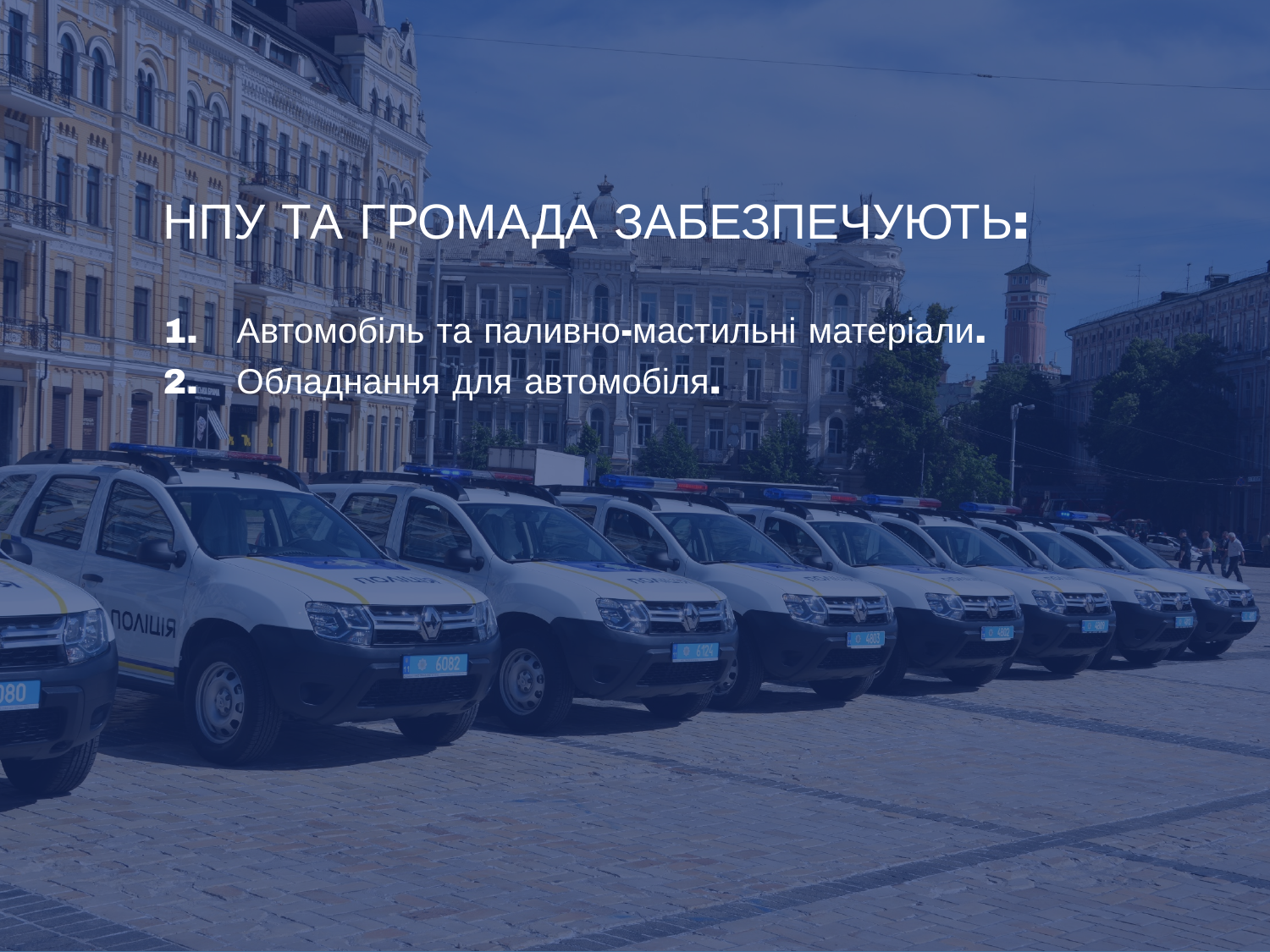

НПУ та громада забезпечують:

Автомобіль та паливно-мастильні матеріали.
Обладнання для автомобіля.